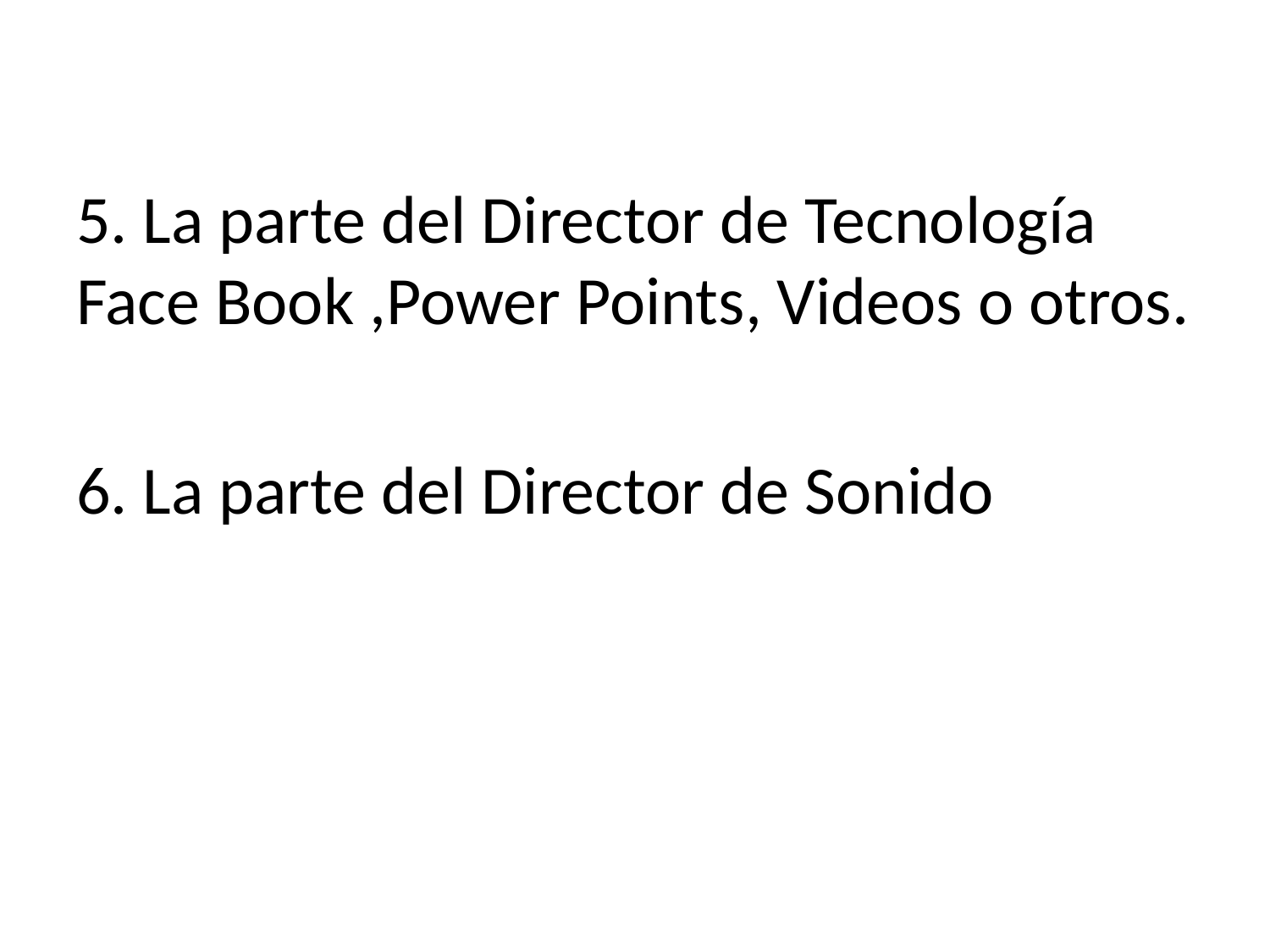

5. La parte del Director de Tecnología  Face Book ,Power Points, Videos o otros.

6. La parte del Director de Sonido